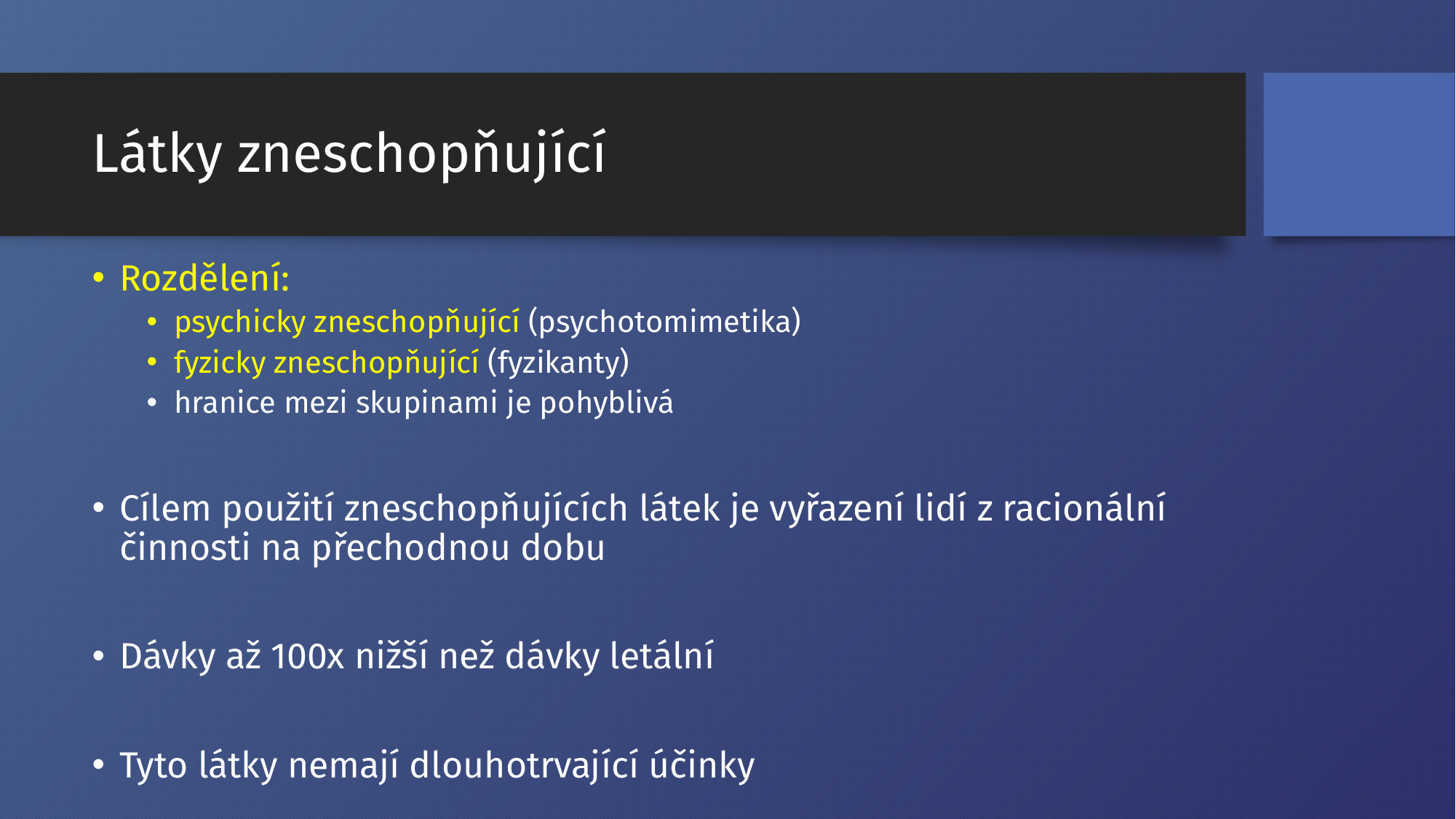

# Látky zneschopňující
Rozdělení:
psychicky zneschopňující (psychotomimetika)
fyzicky zneschopňující (fyzikanty)
hranice mezi skupinami je pohyblivá

Cílem použití zneschopňujících látek je vyřazení lidí z racionální činnosti na přechodnou dobu

Dávky až 100x nižší než dávky letální

Tyto látky nemají dlouhotrvající účinky